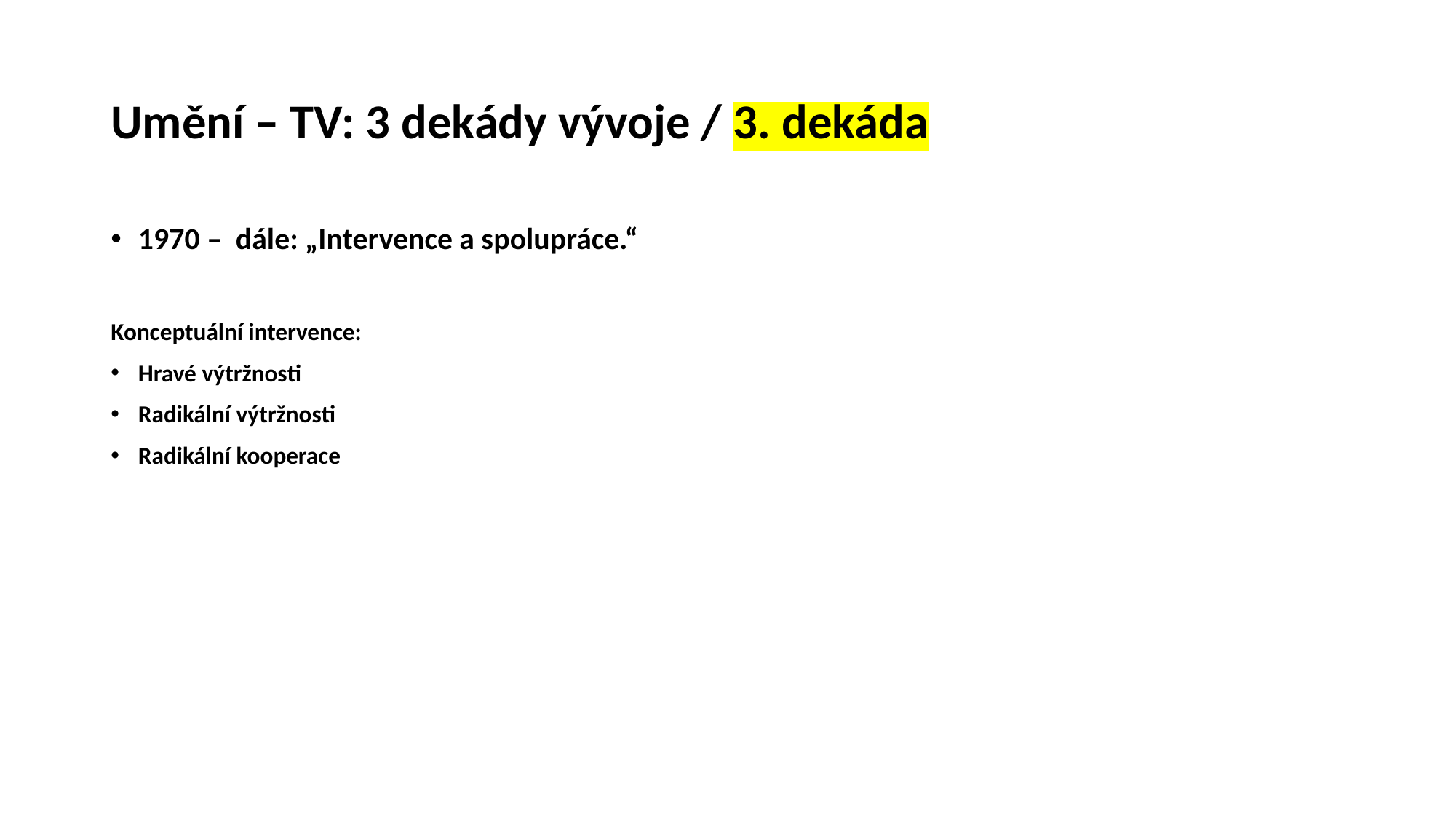

# Umění – TV: 3 dekády vývoje / 3. dekáda
1970 –  dále: „Intervence a spolupráce.“

Konceptuální intervence:
Hravé výtržnosti
Radikální výtržnosti
Radikální kooperace